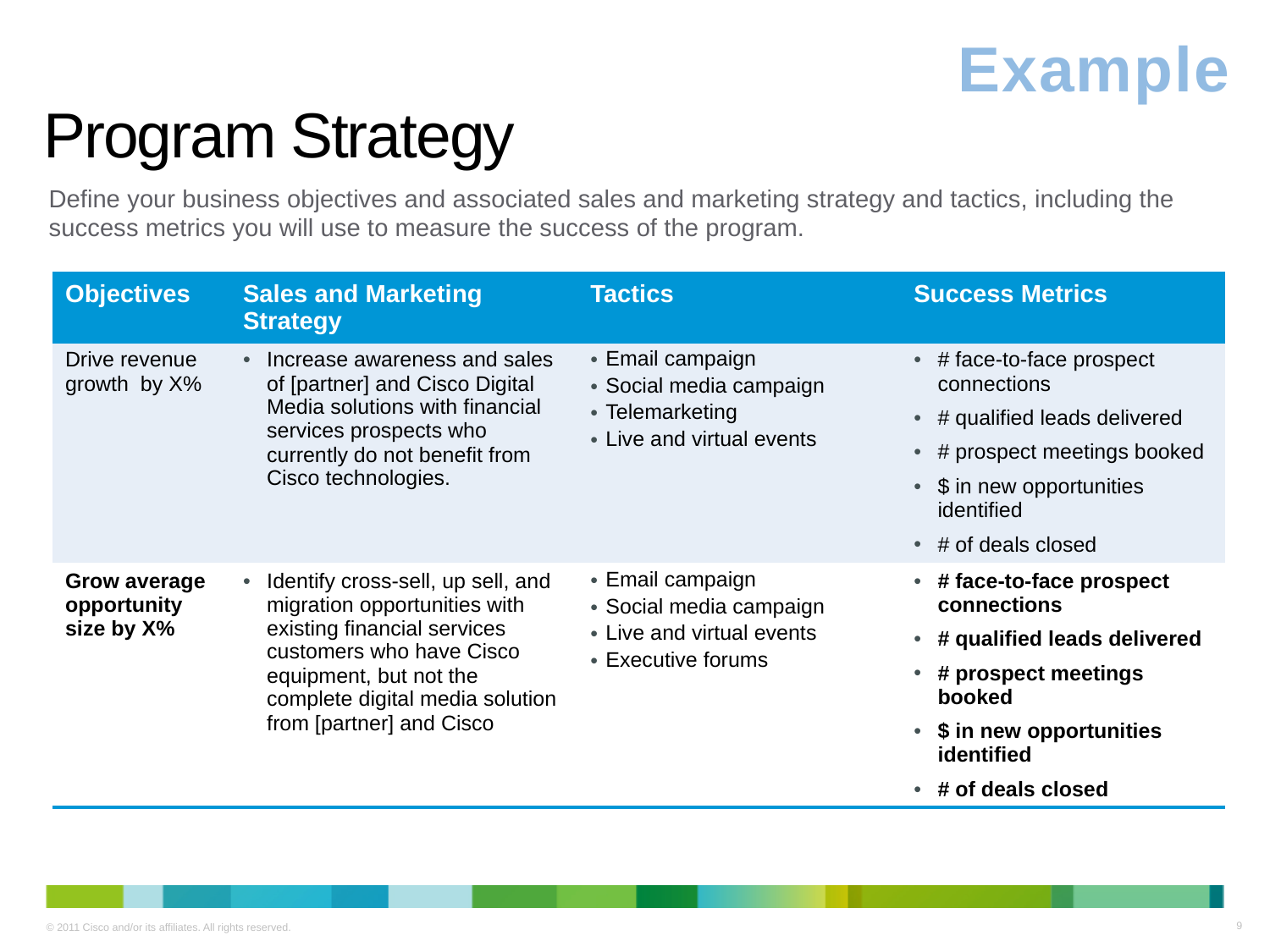

Example
# Program Strategy
Define your business objectives and associated sales and marketing strategy and tactics, including the success metrics you will use to measure the success of the program.
| Objectives | Sales and Marketing Strategy | Tactics | Success Metrics |
| --- | --- | --- | --- |
| Drive revenue growth by X% | Increase awareness and sales of [partner] and Cisco Digital Media solutions with financial services prospects who currently do not benefit from Cisco technologies. | Email campaign Social media campaign Telemarketing Live and virtual events | # face-to-face prospect connections # qualified leads delivered # prospect meetings booked $ in new opportunities identified # of deals closed |
| Grow average opportunity size by X% | Identify cross-sell, up sell, and migration opportunities with existing financial services customers who have Cisco equipment, but not the complete digital media solution from [partner] and Cisco | Email campaign Social media campaign Live and virtual events Executive forums | # face-to-face prospect connections # qualified leads delivered # prospect meetings booked $ in new opportunities identified # of deals closed |